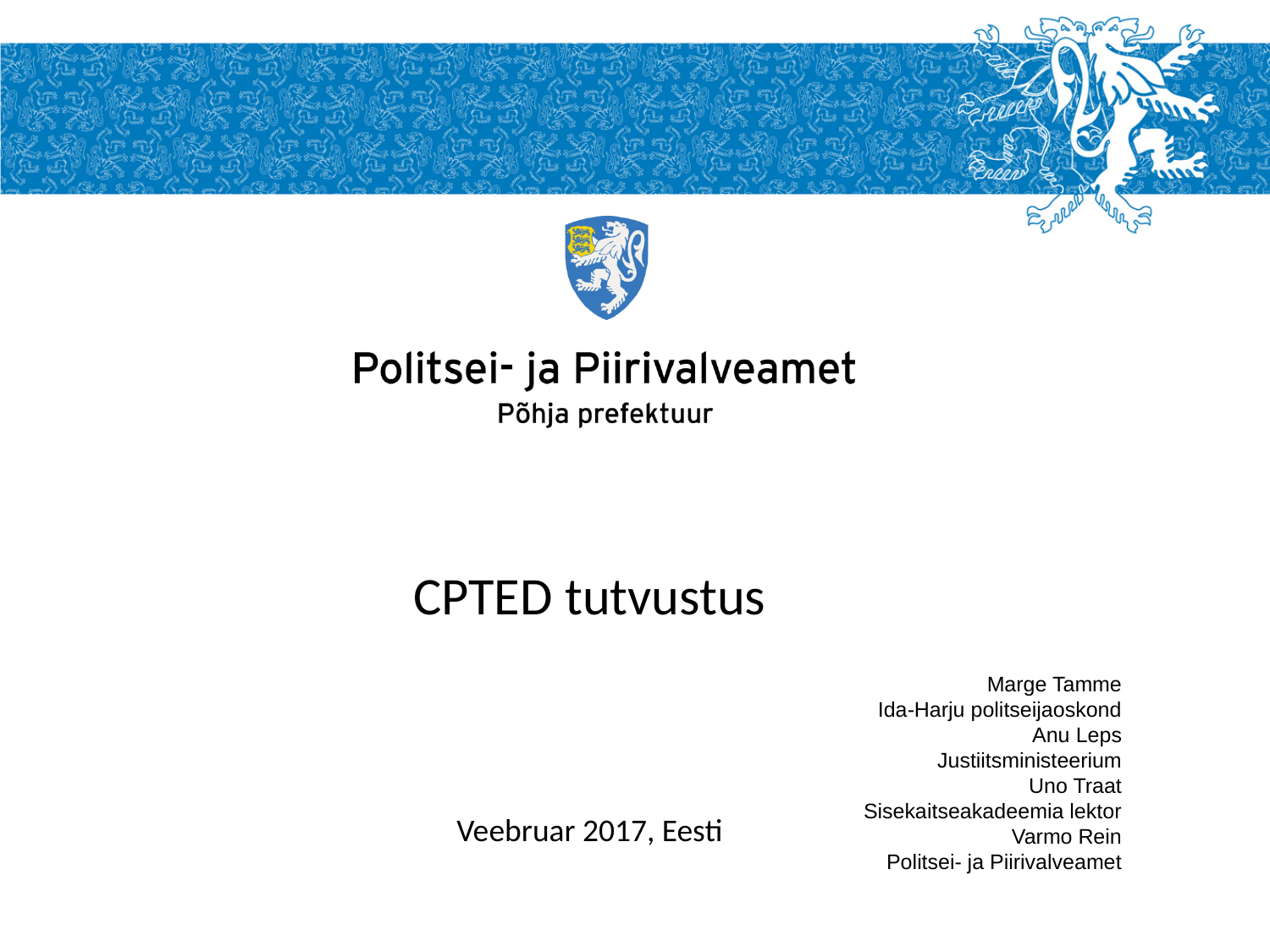

# Marge Tamme Ida-Harju politseijaoskond Anu Leps Justiitsministeerium Uno Traat Sisekaitseakadeemia lektor Varmo Rein Politsei- ja Piirivalveamet
CPTED tutvustus

Veebruar 2017, Eesti